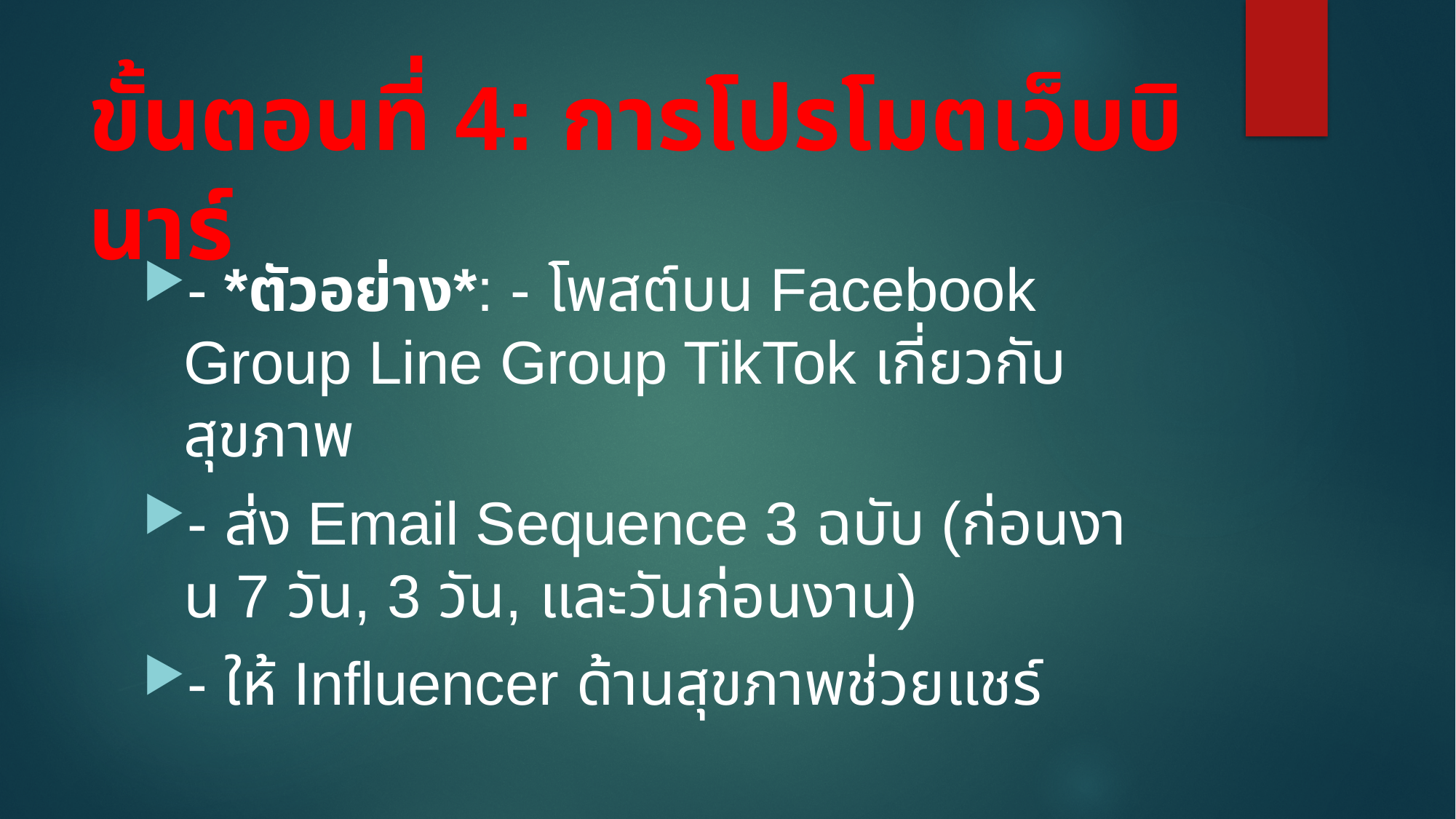

# ขั้นตอนที่ 4: การโปรโมตเว็บบินาร์
- *ตัวอย่าง*: - โพสต์บน Facebook Group Line Group TikTok เกี่ยวกับสุขภาพ
- ส่ง Email Sequence 3 ฉบับ (ก่อนงาน 7 วัน, 3 วัน, และวันก่อนงาน)
- ให้ Influencer ด้านสุขภาพช่วยแชร์